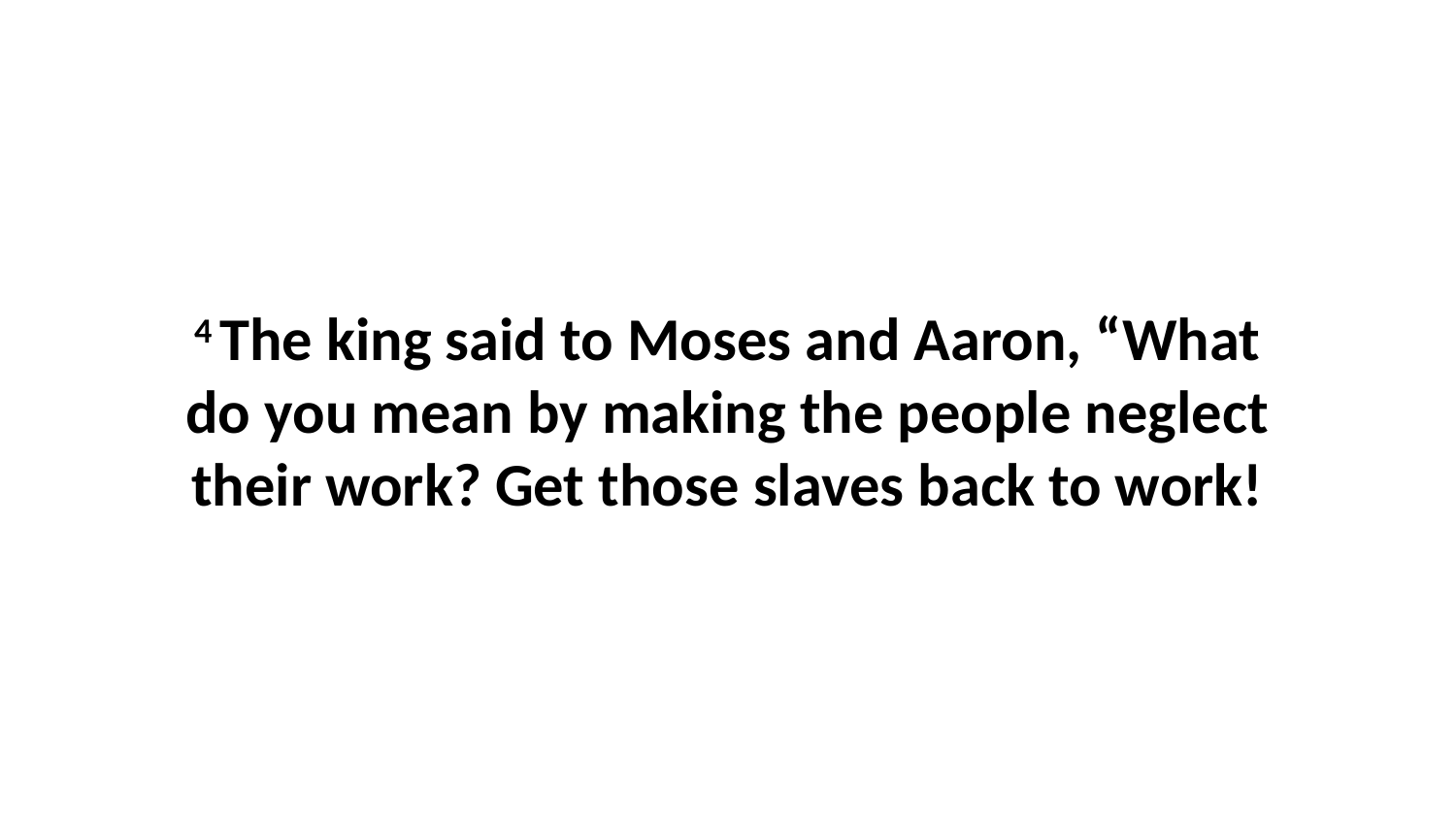

4 The king said to Moses and Aaron, “What do you mean by making the people neglect their work? Get those slaves back to work!